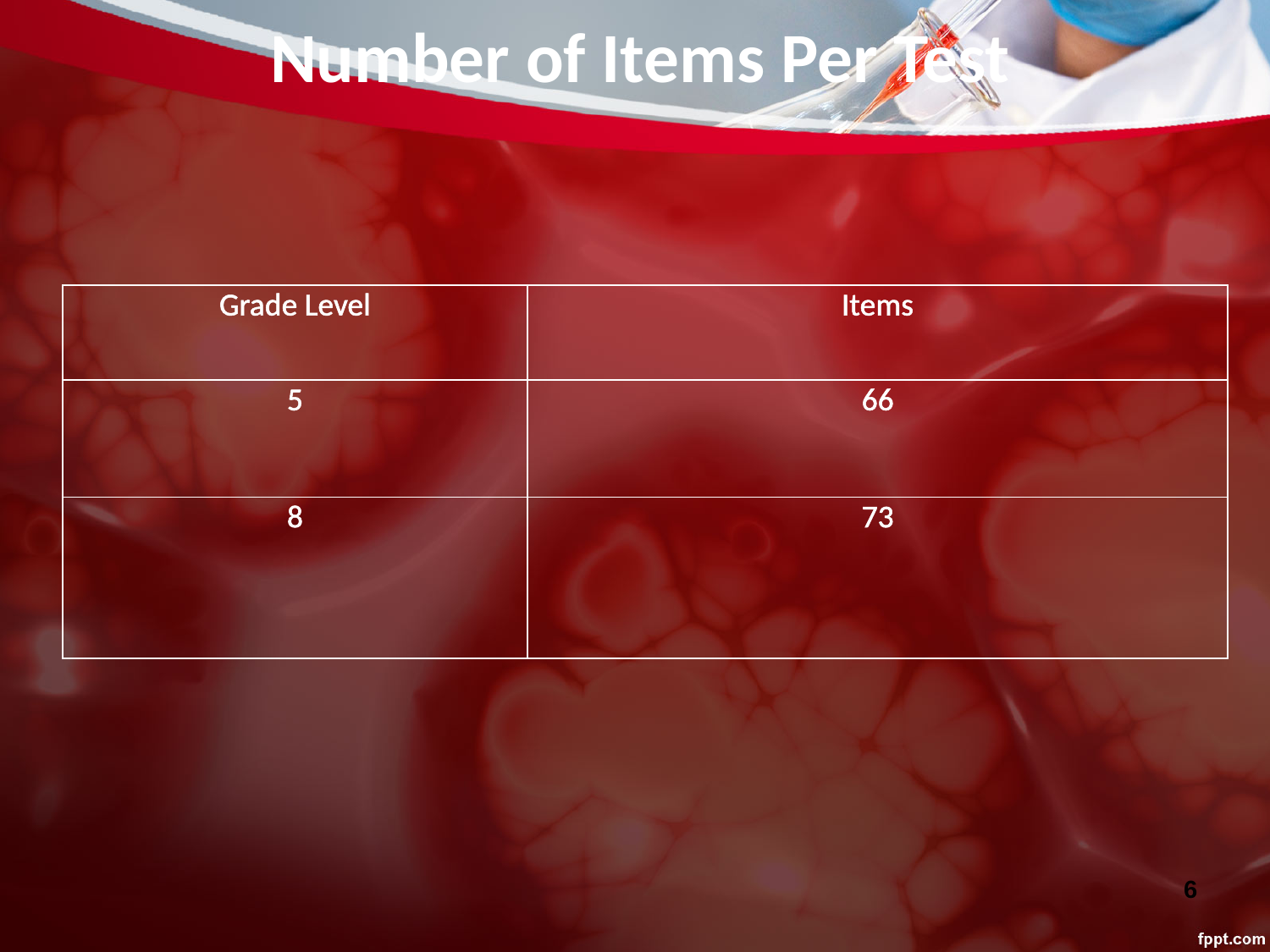

# Number of Items Per Test
| Grade Level | Items |
| --- | --- |
| 5 | 66 |
| 8 | 73 |
6